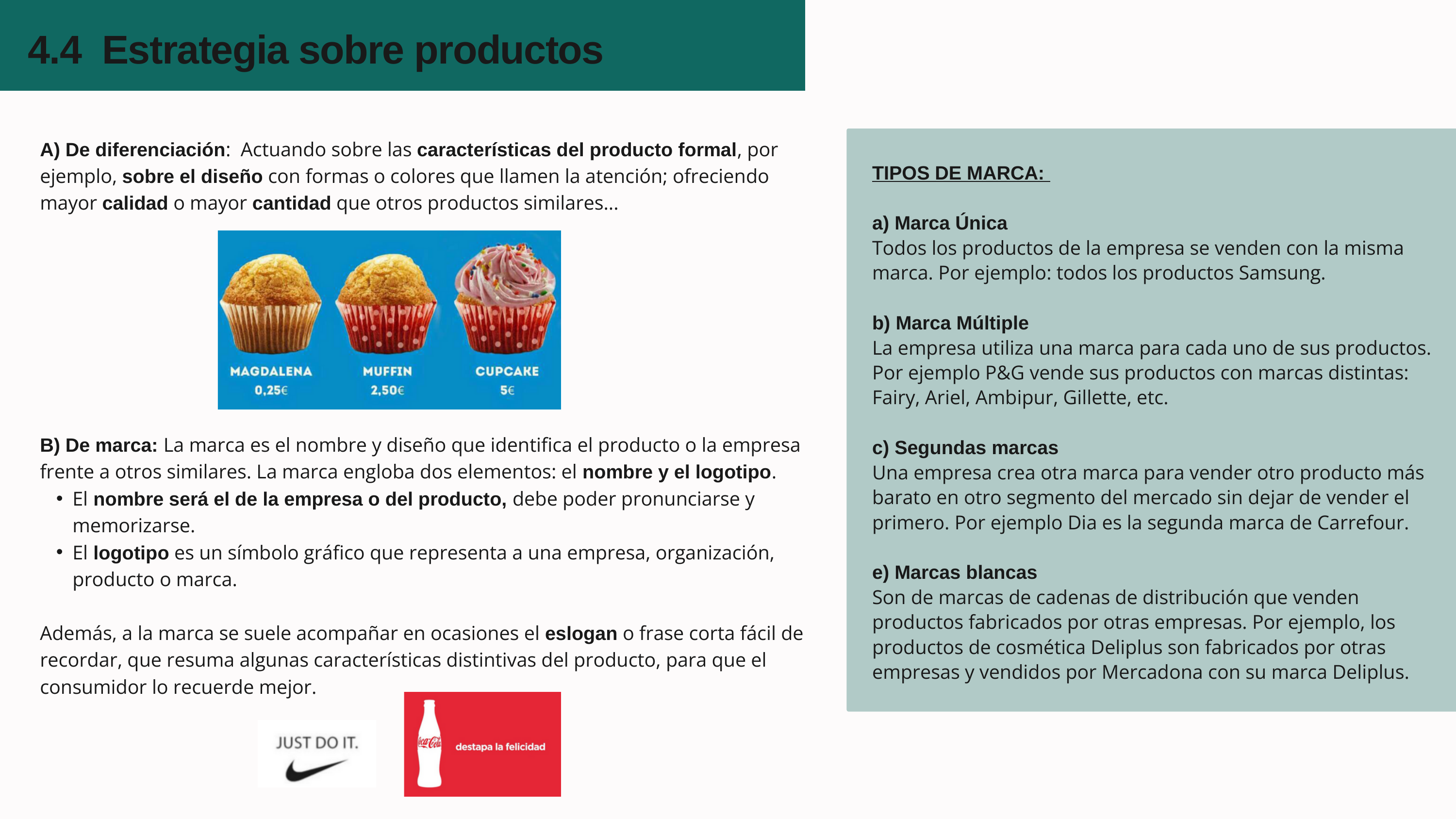

4.4  Estrategia sobre productos

A) De diferenciación:  Actuando sobre las características del producto formal, por ejemplo, sobre el diseño con formas o colores que llamen la atención; ofreciendo mayor calidad o mayor cantidad que otros productos similares...

B) De marca: La marca es el nombre y diseño que identifica el producto o la empresa frente a otros similares. La marca engloba dos elementos: el nombre y el logotipo.
El nombre será el de la empresa o del producto, debe poder pronunciarse y memorizarse.
El logotipo es un símbolo gráfico que representa a una empresa, organización, producto o marca.

Además, a la marca se suele acompañar en ocasiones el eslogan o frase corta fácil de recordar, que resuma algunas características distintivas del producto, para que el consumidor lo recuerde mejor.

TIPOS DE MARCA:

a) Marca Única
Todos los productos de la empresa se venden con la misma marca. Por ejemplo: todos los productos Samsung.

b) Marca Múltiple
La empresa utiliza una marca para cada uno de sus productos. Por ejemplo P&G vende sus productos con marcas distintas: Fairy, Ariel, Ambipur, Gillette, etc.

c) Segundas marcas
Una empresa crea otra marca para vender otro producto más barato en otro segmento del mercado sin dejar de vender el primero. Por ejemplo Dia es la segunda marca de Carrefour.

e) Marcas blancas
Son de marcas de cadenas de distribución que venden productos fabricados por otras empresas. Por ejemplo, los productos de cosmética Deliplus son fabricados por otras empresas y vendidos por Mercadona con su marca Deliplus.